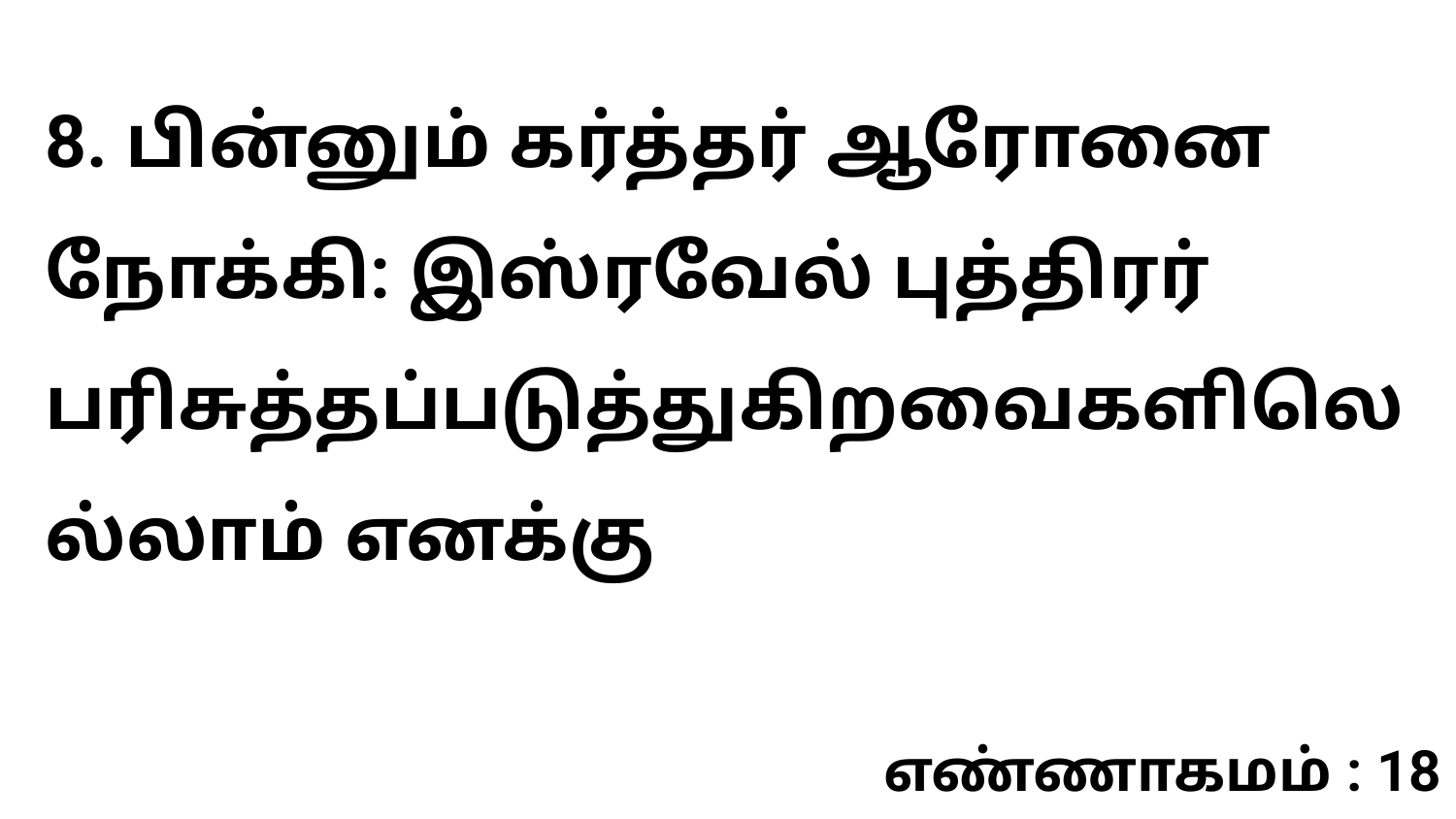

8. பின்னும் கர்த்தர் ஆரோனை நோக்கி: இஸ்ரவேல் புத்திரர் பரிசுத்தப்படுத்துகிறவைகளிலெல்லாம் எனக்கு
எண்ணாகமம் : 18